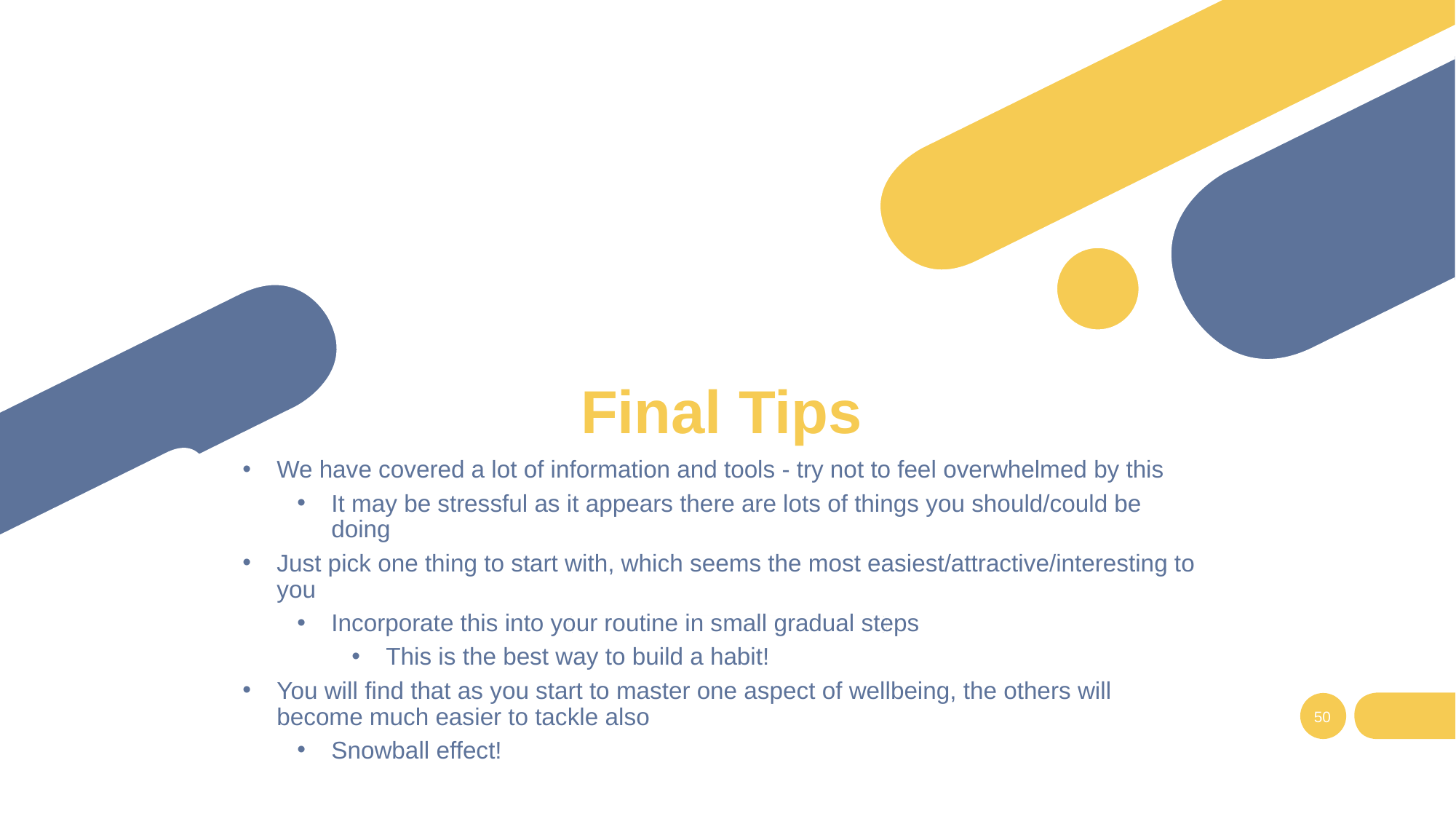

Final Tips
We have covered a lot of information and tools - try not to feel overwhelmed by this
It may be stressful as it appears there are lots of things you should/could be doing
Just pick one thing to start with, which seems the most easiest/attractive/interesting to you
Incorporate this into your routine in small gradual steps
This is the best way to build a habit!
You will find that as you start to master one aspect of wellbeing, the others will become much easier to tackle also
Snowball effect!

50